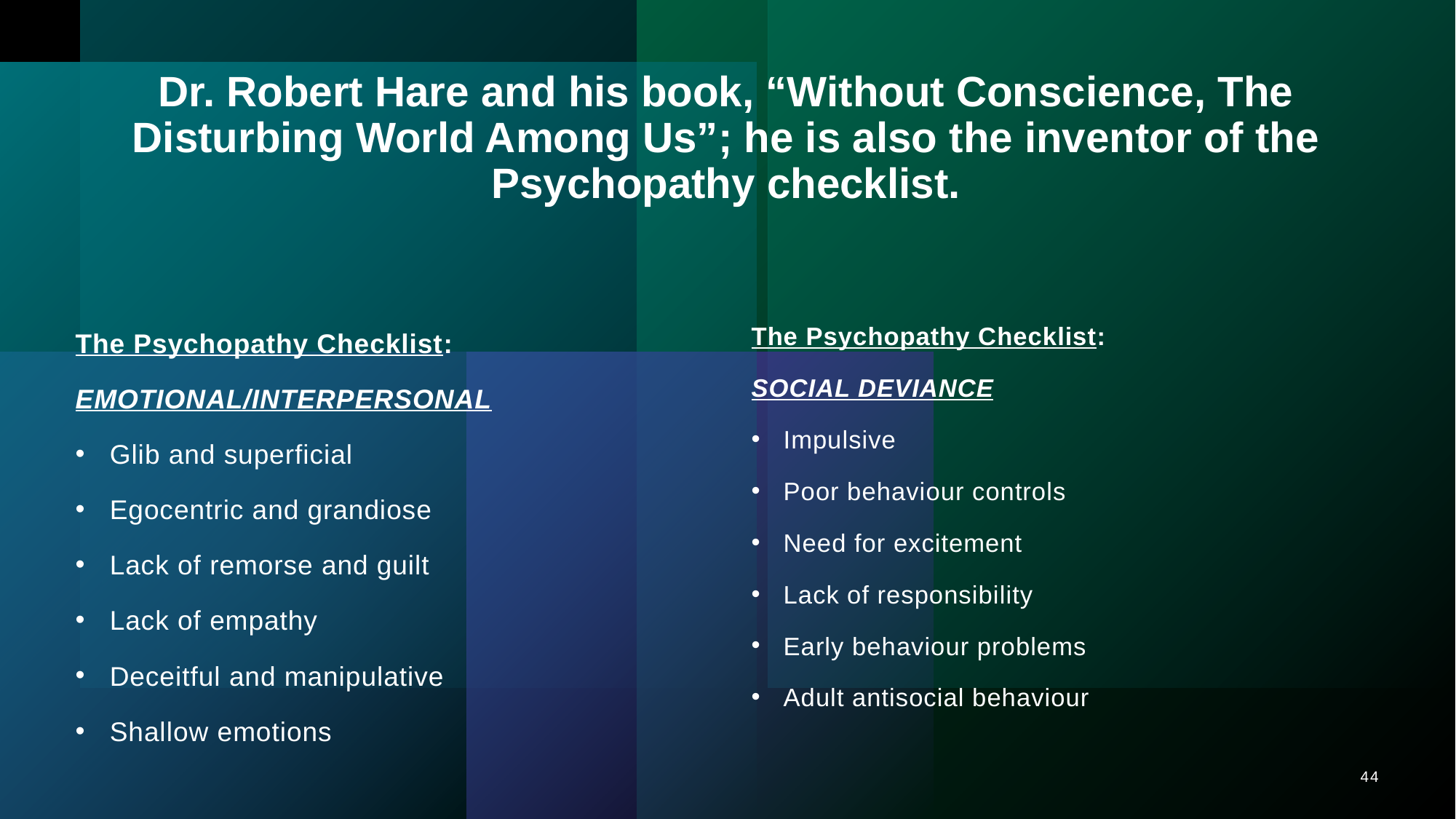

# Dr. Robert Hare and his book, “Without Conscience, The Disturbing World Among Us”; he is also the inventor of the Psychopathy checklist.

The Psychopathy Checklist:
SOCIAL DEVIANCE
Impulsive
Poor behaviour controls
Need for excitement
Lack of responsibility
Early behaviour problems
Adult antisocial behaviour

The Psychopathy Checklist:
EMOTIONAL/INTERPERSONAL
Glib and superficial
Egocentric and grandiose
Lack of remorse and guilt
Lack of empathy
Deceitful and manipulative
Shallow emotions

44